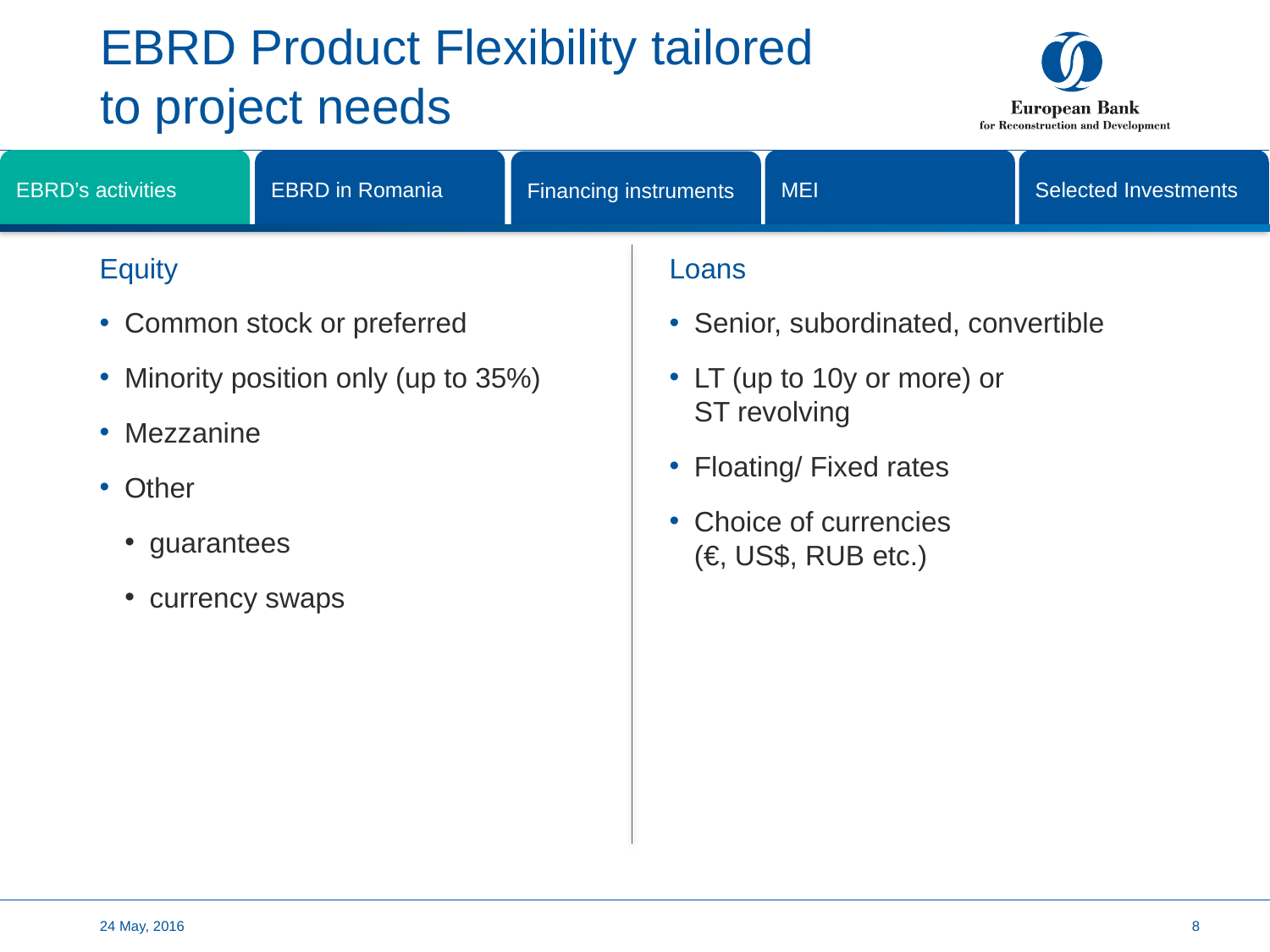

# EBRD Product Flexibility tailored to project needs
MEI
Selected Investments
EBRD’s activities
EBRD in Romania
Financing instruments

Equity
Common stock or preferred
Minority position only (up to 35%)
Mezzanine
Other
guarantees
currency swaps

Loans
Senior, subordinated, convertible
LT (up to 10y or more) or
ST revolving
Floating/ Fixed rates
Choice of currencies
(€, US$, RUB etc.)

24 May, 2016
8